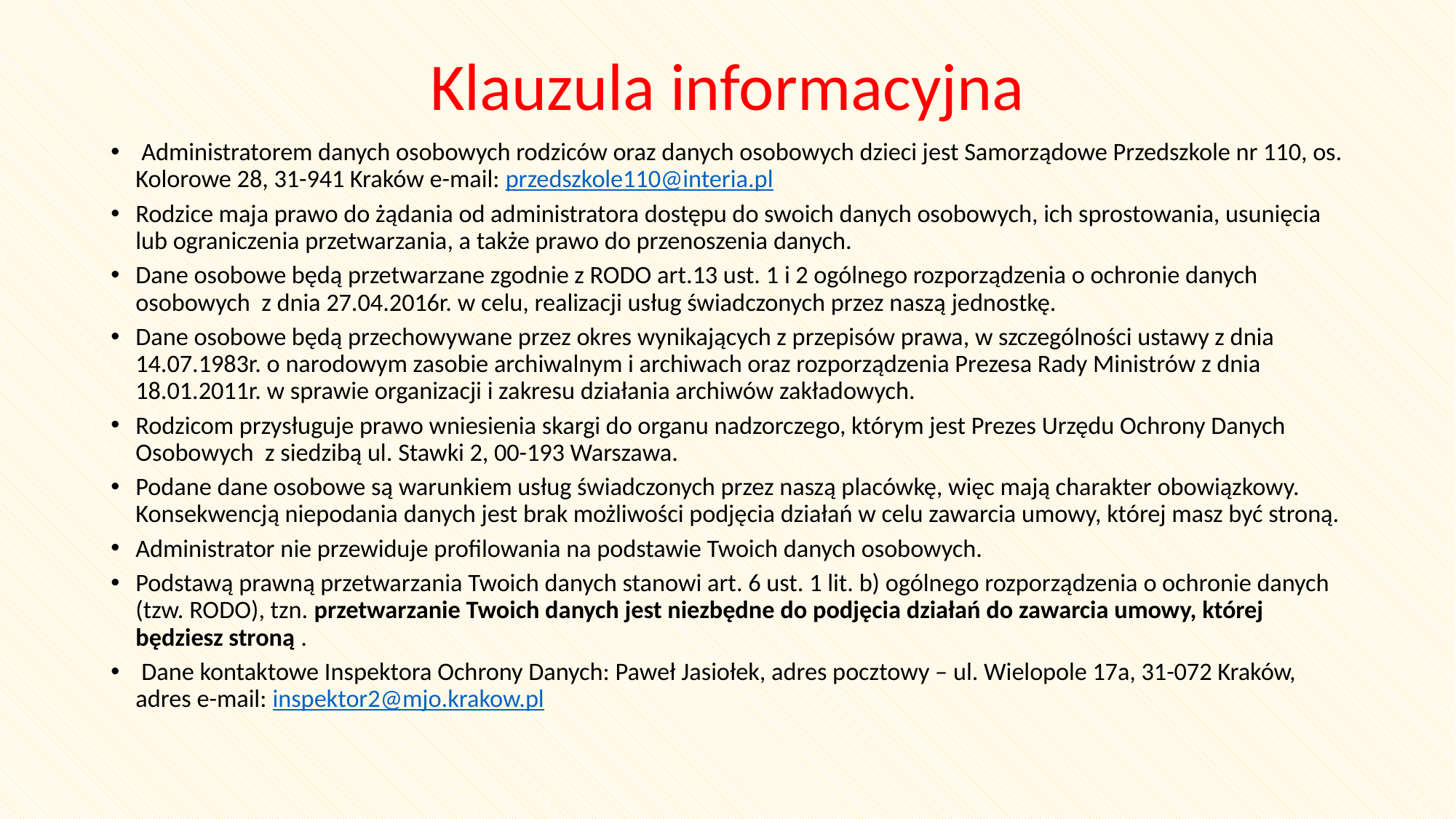

# Klauzula informacyjna
 Administratorem danych osobowych rodziców oraz danych osobowych dzieci jest Samorządowe Przedszkole nr 110, os. Kolorowe 28, 31-941 Kraków e-mail: przedszkole110@interia.pl
Rodzice maja prawo do żądania od administratora dostępu do swoich danych osobowych, ich sprostowania, usunięcia lub ograniczenia przetwarzania, a także prawo do przenoszenia danych.
Dane osobowe będą przetwarzane zgodnie z RODO art.13 ust. 1 i 2 ogólnego rozporządzenia o ochronie danych osobowych  z dnia 27.04.2016r. w celu, realizacji usług świadczonych przez naszą jednostkę.
Dane osobowe będą przechowywane przez okres wynikających z przepisów prawa, w szczególności ustawy z dnia 14.07.1983r. o narodowym zasobie archiwalnym i archiwach oraz rozporządzenia Prezesa Rady Ministrów z dnia 18.01.2011r. w sprawie organizacji i zakresu działania archiwów zakładowych.
Rodzicom przysługuje prawo wniesienia skargi do organu nadzorczego, którym jest Prezes Urzędu Ochrony Danych Osobowych  z siedzibą ul. Stawki 2, 00-193 Warszawa.
Podane dane osobowe są warunkiem usług świadczonych przez naszą placówkę, więc mają charakter obowiązkowy. Konsekwencją niepodania danych jest brak możliwości podjęcia działań w celu zawarcia umowy, której masz być stroną.
Administrator nie przewiduje profilowania na podstawie Twoich danych osobowych.
Podstawą prawną przetwarzania Twoich danych stanowi art. 6 ust. 1 lit. b) ogólnego rozporządzenia o ochronie danych (tzw. RODO), tzn. przetwarzanie Twoich danych jest niezbędne do podjęcia działań do zawarcia umowy, której będziesz stroną .
 Dane kontaktowe Inspektora Ochrony Danych: Paweł Jasiołek, adres pocztowy – ul. Wielopole 17a, 31-072 Kraków, adres e-mail: inspektor2@mjo.krakow.pl